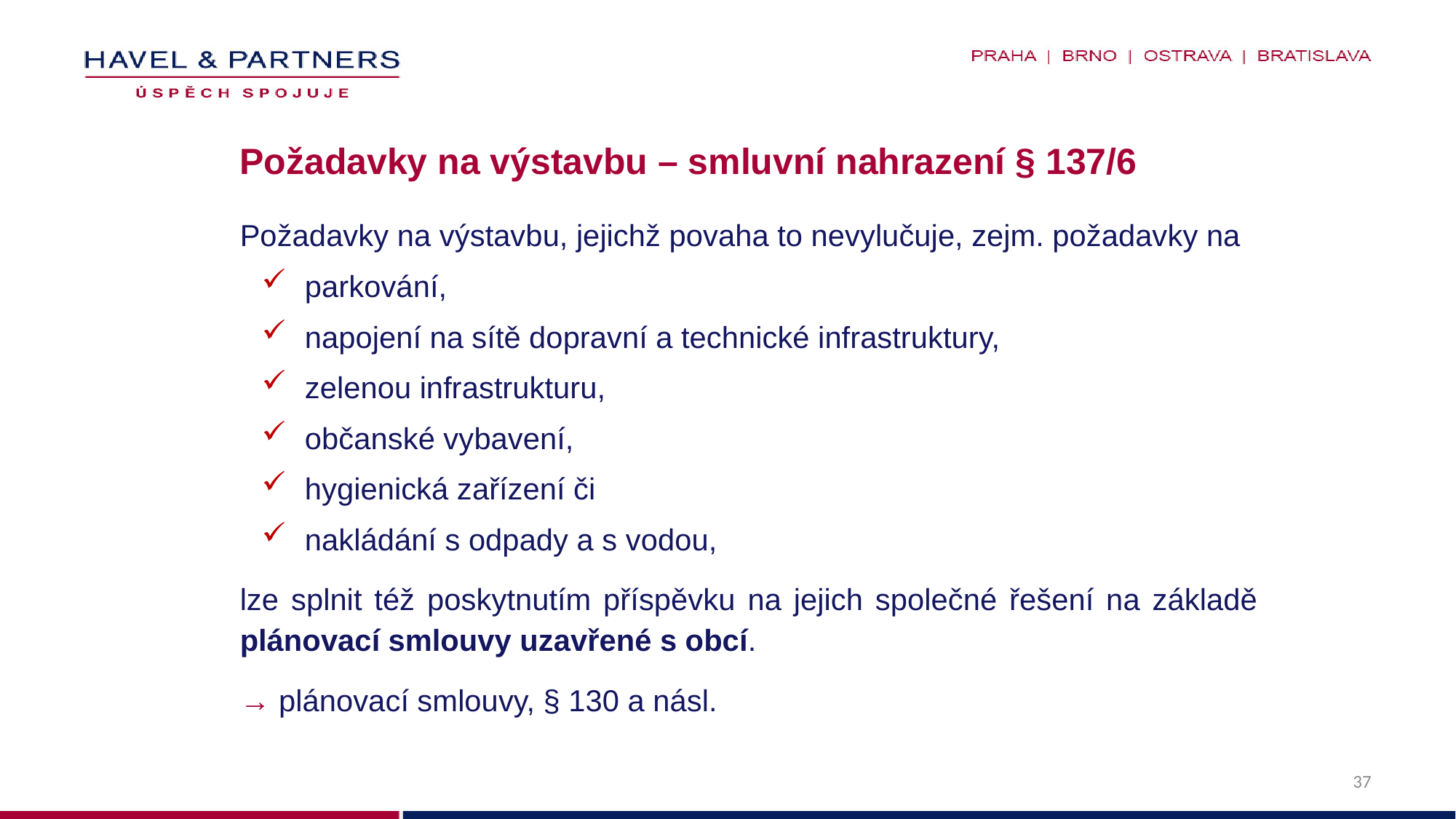

# Požadavky na výstavbu – smluvní nahrazení § 137/6
Požadavky na výstavbu, jejichž povaha to nevylučuje, zejm. požadavky na
parkování,
napojení na sítě dopravní a technické infrastruktury,
zelenou infrastrukturu,
občanské vybavení,
hygienická zařízení či
nakládání s odpady a s vodou,
lze splnit též poskytnutím příspěvku na jejich společné řešení na základě plánovací smlouvy uzavřené s obcí.
→ plánovací smlouvy, § 130 a násl.
37